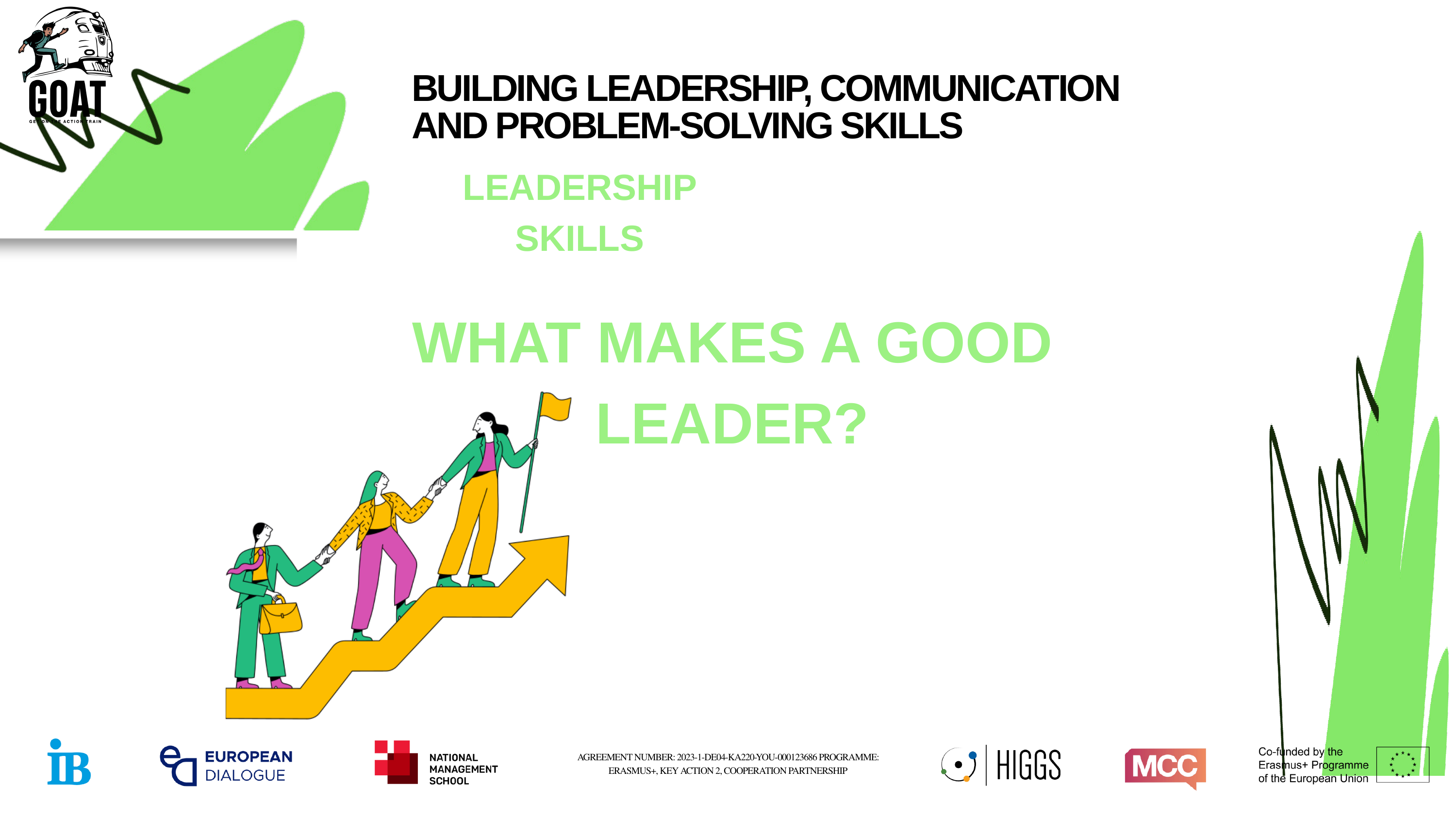

BUILDING LEADERSHIP, COMMUNICATION AND PROBLEM-SOLVING SKILLS
LEADERSHIP SKILLS
WHAT MAKES A GOOD LEADER?

AGREEMENT NUMBER: 2023-1-DE04-KA220-YOU-000123686 PROGRAMME: ERASMUS+, KEY ACTION 2, COOPERATION PARTNERSHIP